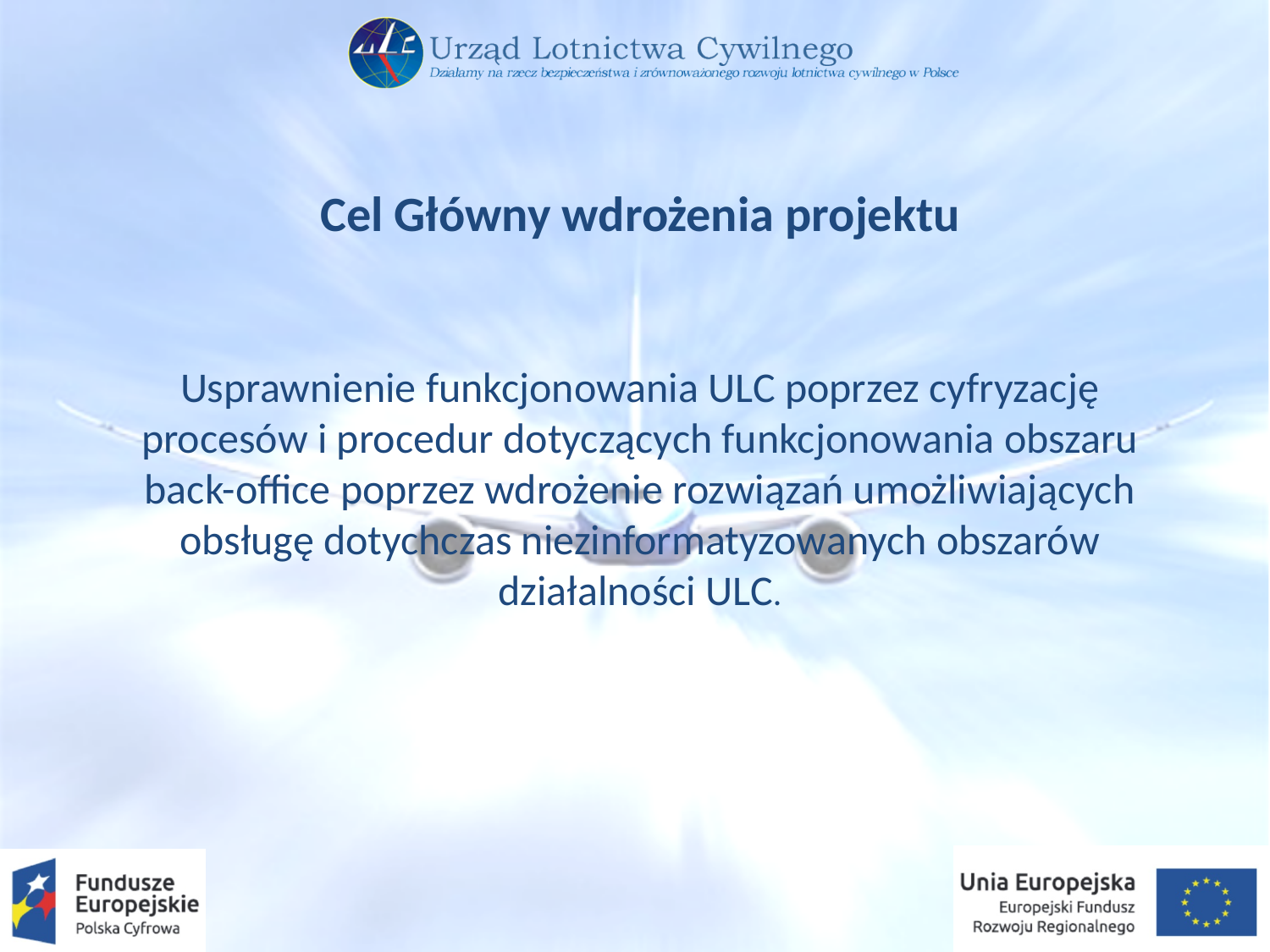

Cel Główny wdrożenia projektu

Usprawnienie funkcjonowania ULC poprzez cyfryzację procesów i procedur dotyczących funkcjonowania obszaru back-office poprzez wdrożenie rozwiązań umożliwiających obsługę dotychczas niezinformatyzowanych obszarów działalności ULC.